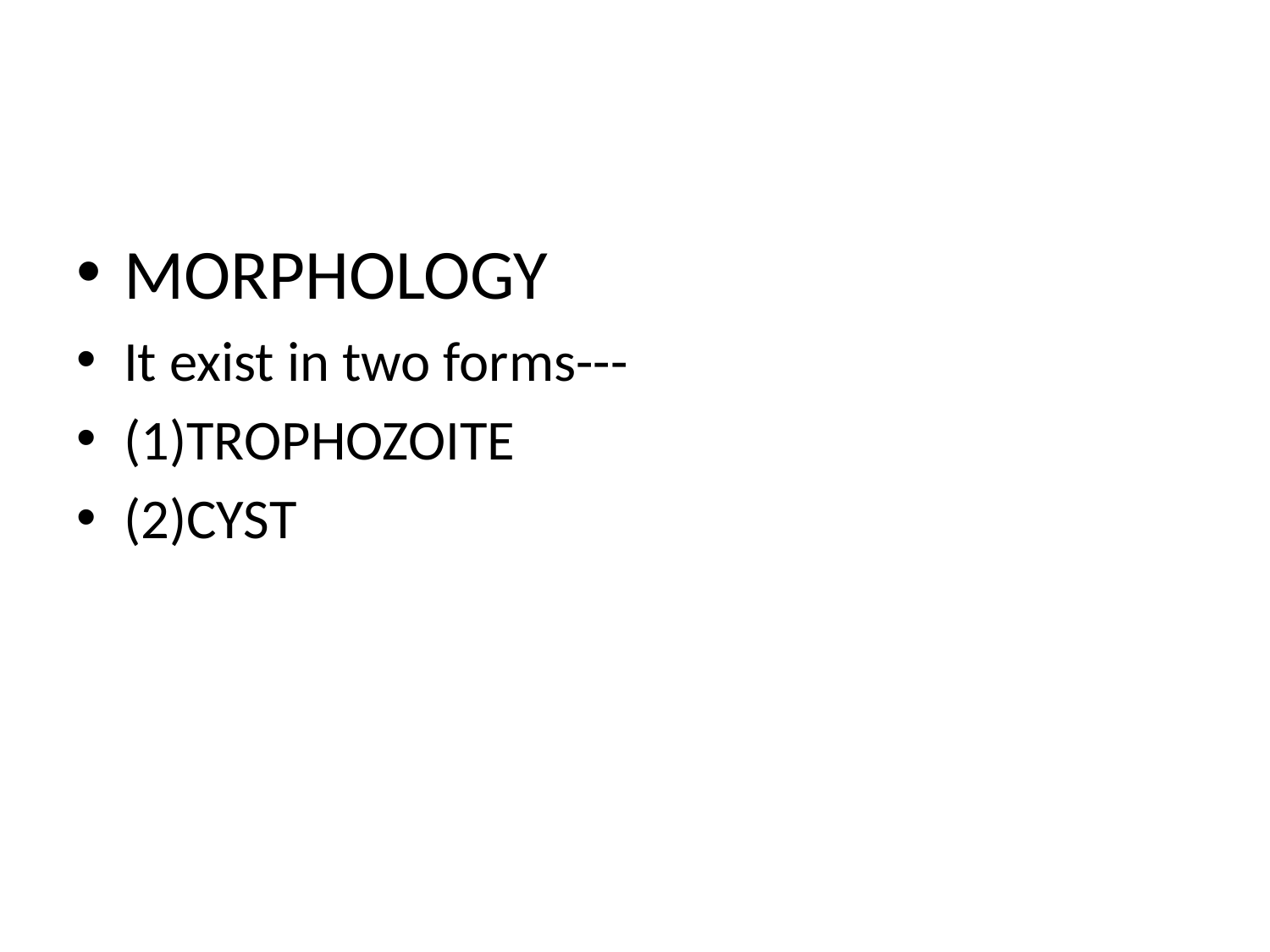

#
MORPHOLOGY
It exist in two forms---
(1)TROPHOZOITE
(2)CYST